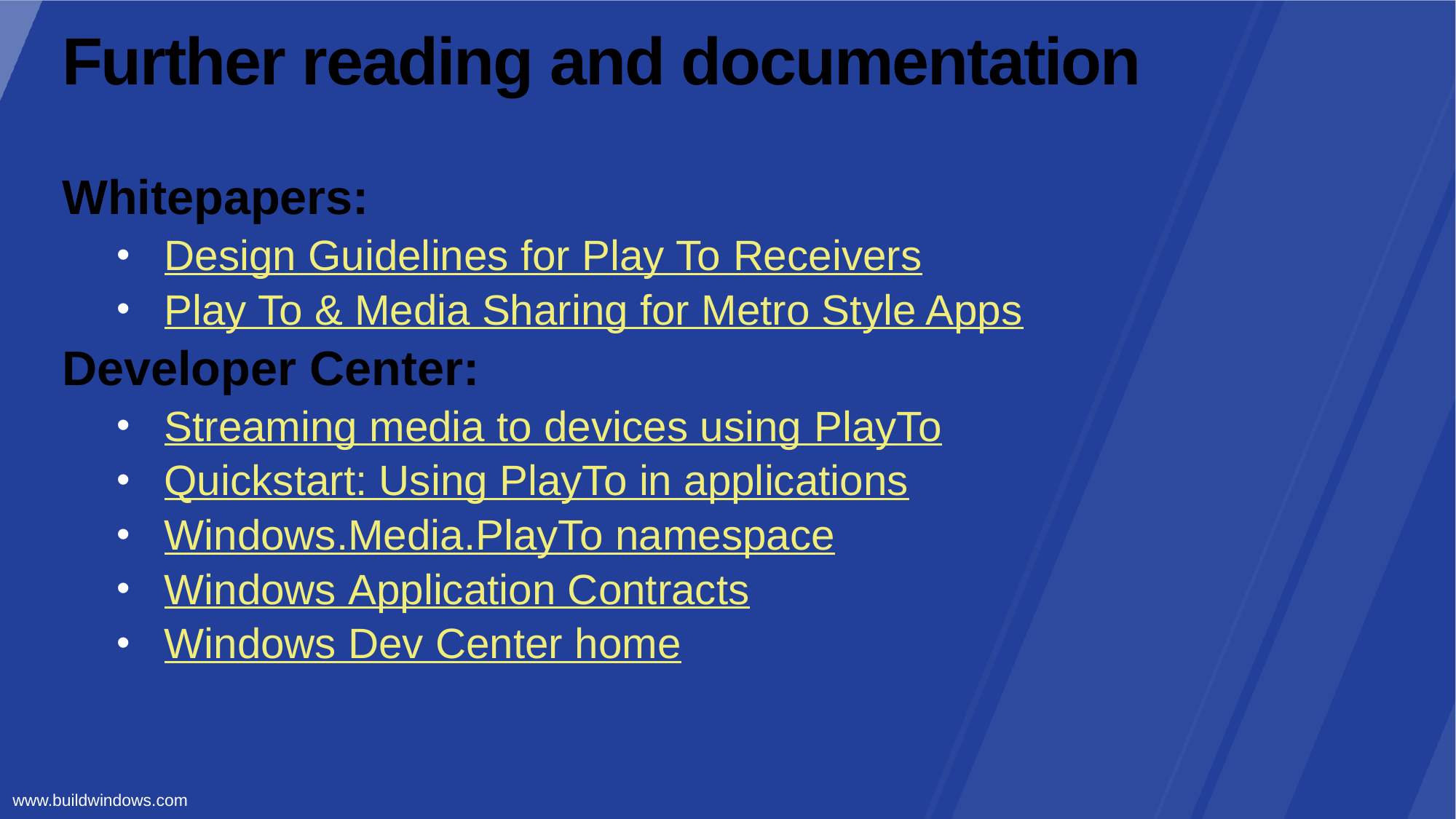

# Further reading and documentation
Whitepapers:
Design Guidelines for Play To Receivers
Play To & Media Sharing for Metro Style Apps
Developer Center:
Streaming media to devices using PlayTo
Quickstart: Using PlayTo in applications
Windows.Media.PlayTo namespace
Windows Application Contracts
Windows Dev Center home